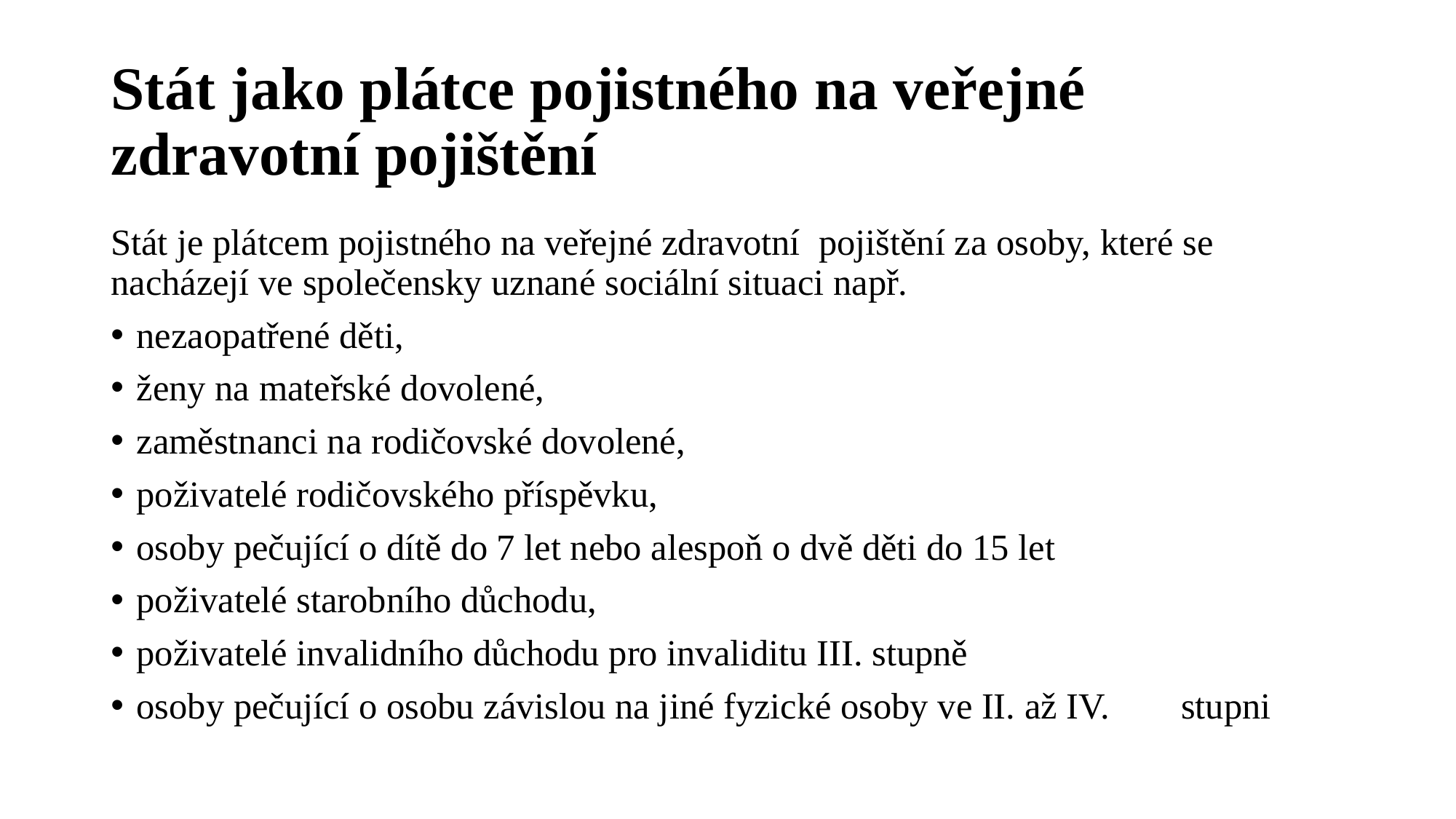

# Stát jako plátce pojistného na veřejné zdravotní pojištění
Stát je plátcem pojistného na veřejné zdravotní  pojištění za osoby, které se nacházejí ve společensky uznané sociální situaci např.
	nezaopatřené děti,
	ženy na mateřské dovolené,
	zaměstnanci na rodičovské dovolené,
	poživatelé rodičovského příspěvku,
	osoby pečující o dítě do 7 let nebo alespoň o dvě děti do 15 let
	poživatelé starobního důchodu,
	poživatelé invalidního důchodu pro invaliditu III. stupně
	osoby pečující o osobu závislou na jiné fyzické osoby ve II. až IV. 	stupni